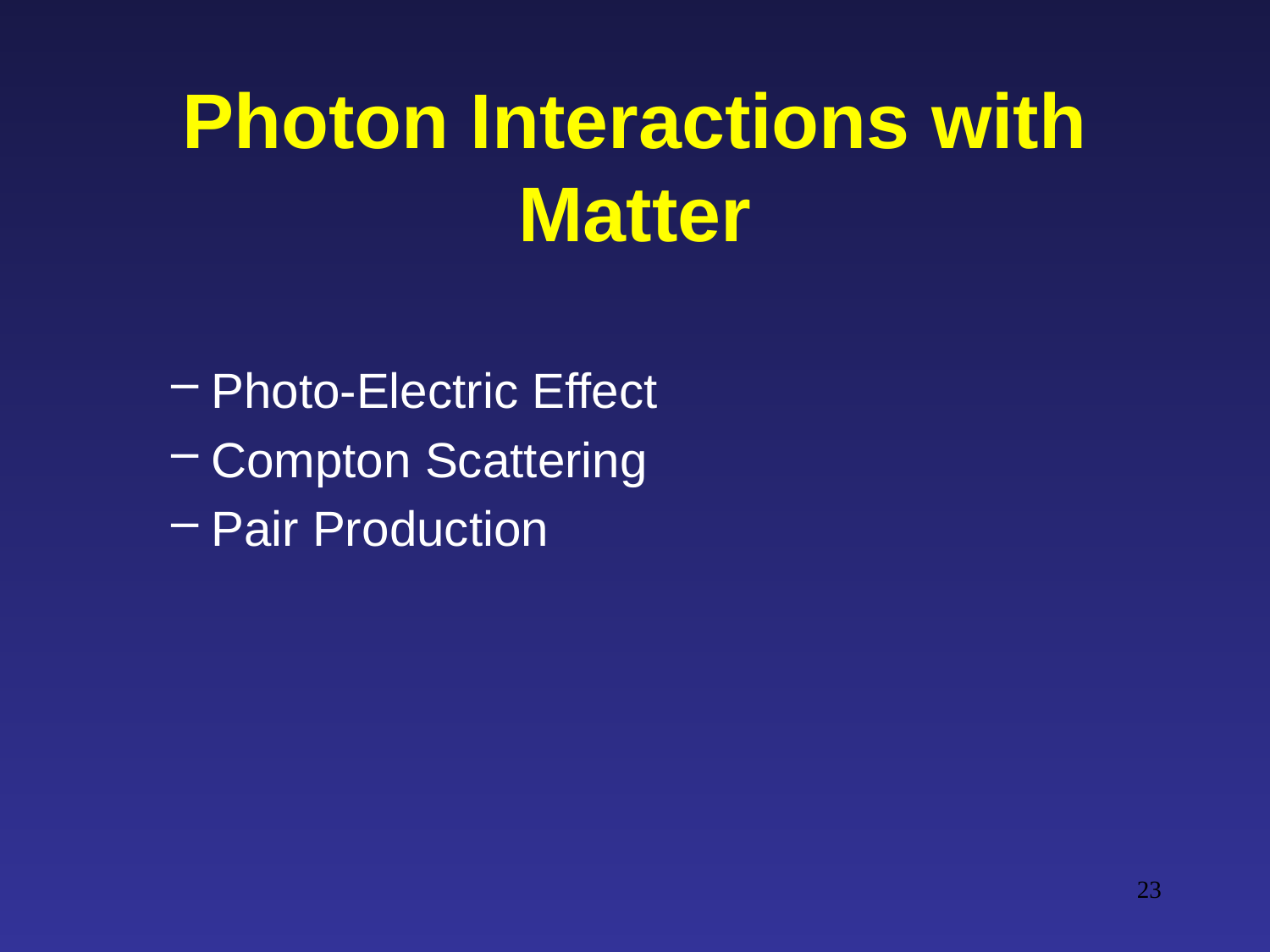

# Photon Interactions with Matter

Photo-Electric Effect
Compton Scattering
Pair Production
23